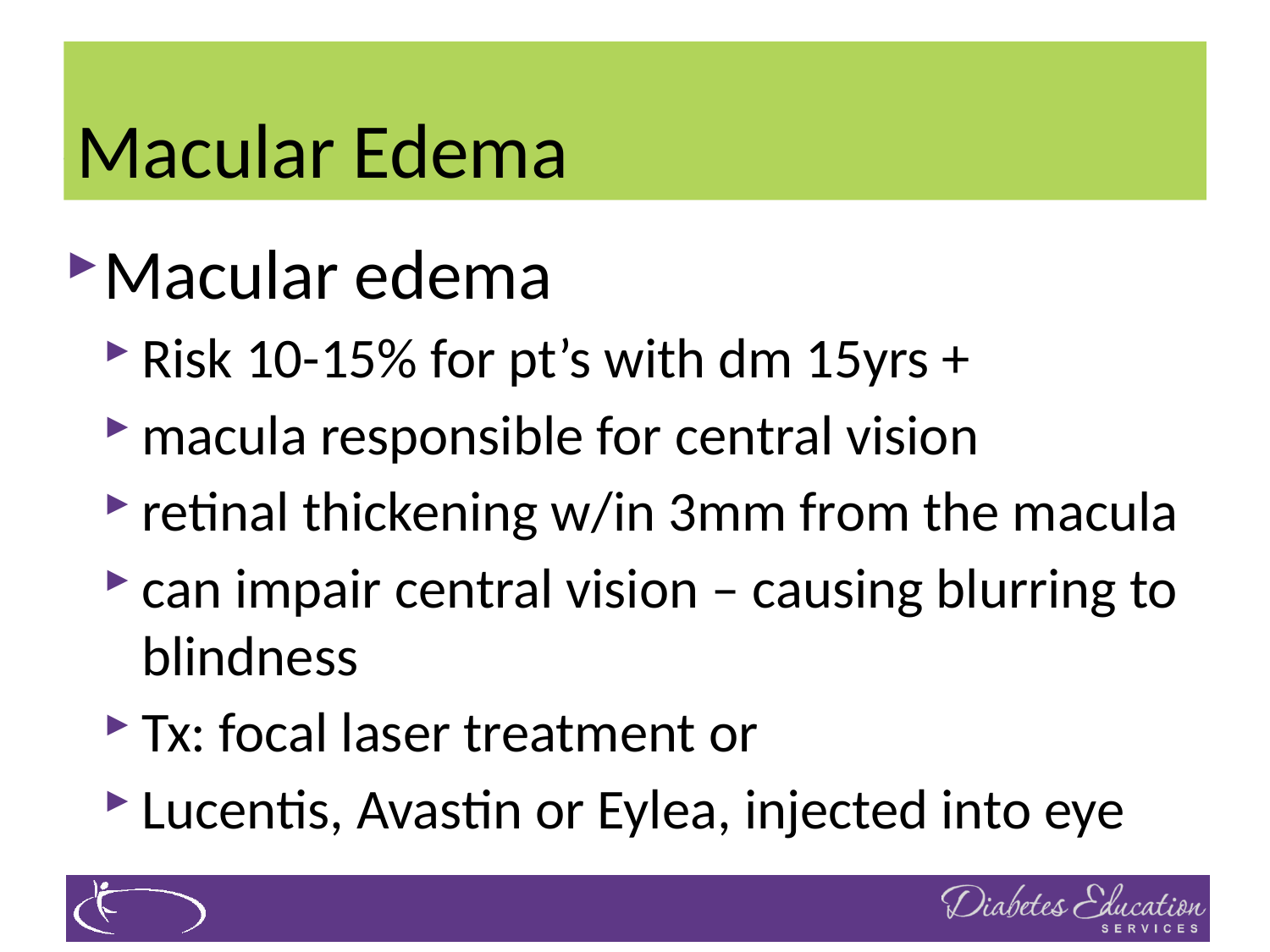

# Macular Edema
Macular edema
Risk 10-15% for pt’s with dm 15yrs +
macula responsible for central vision
retinal thickening w/in 3mm from the macula
can impair central vision – causing blurring to blindness
Tx: focal laser treatment or
Lucentis, Avastin or Eylea, injected into eye